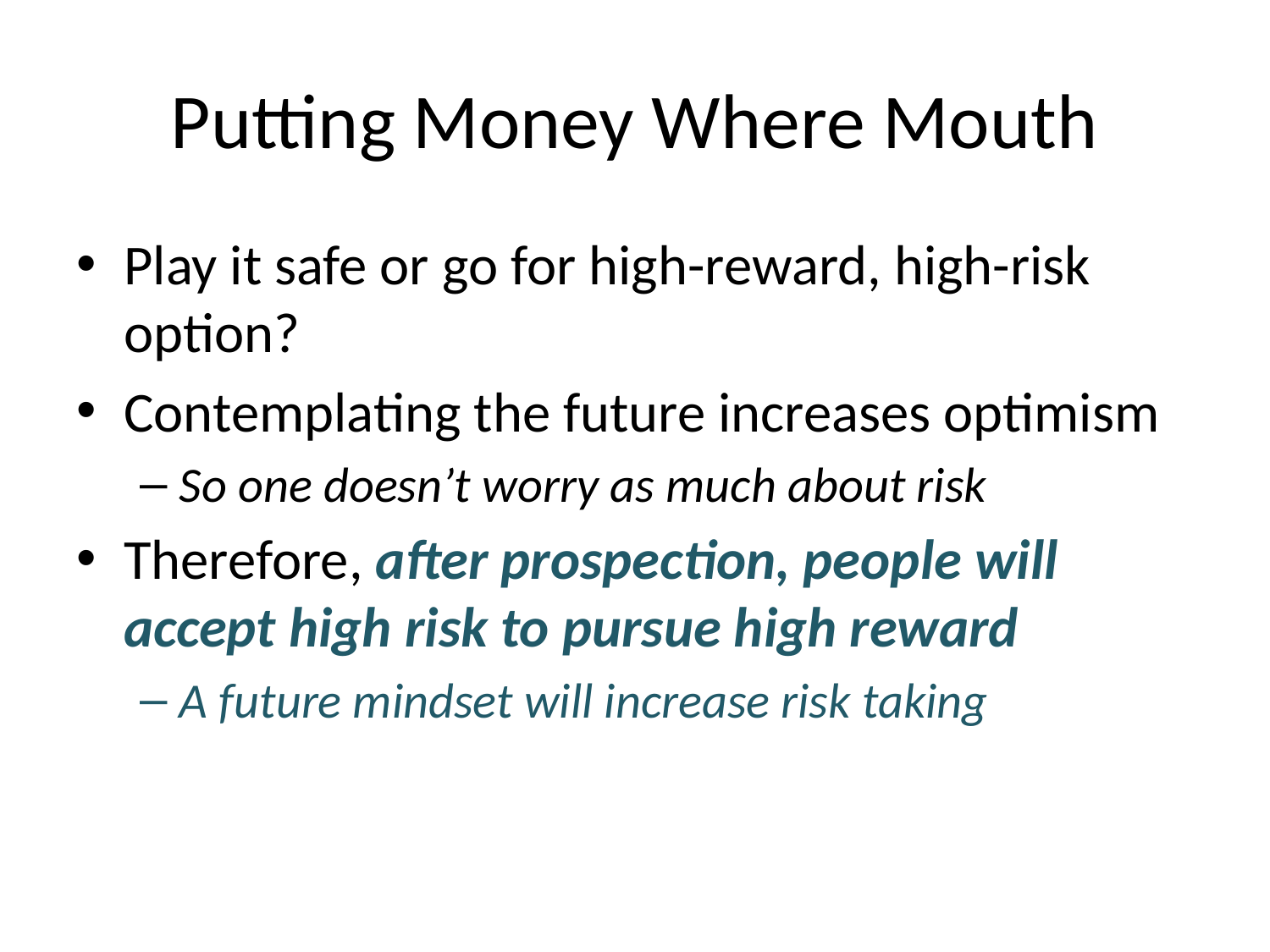

# Putting Money Where Mouth
Play it safe or go for high-reward, high-risk option?
Contemplating the future increases optimism
So one doesn’t worry as much about risk
Therefore, after prospection, people will accept high risk to pursue high reward
A future mindset will increase risk taking